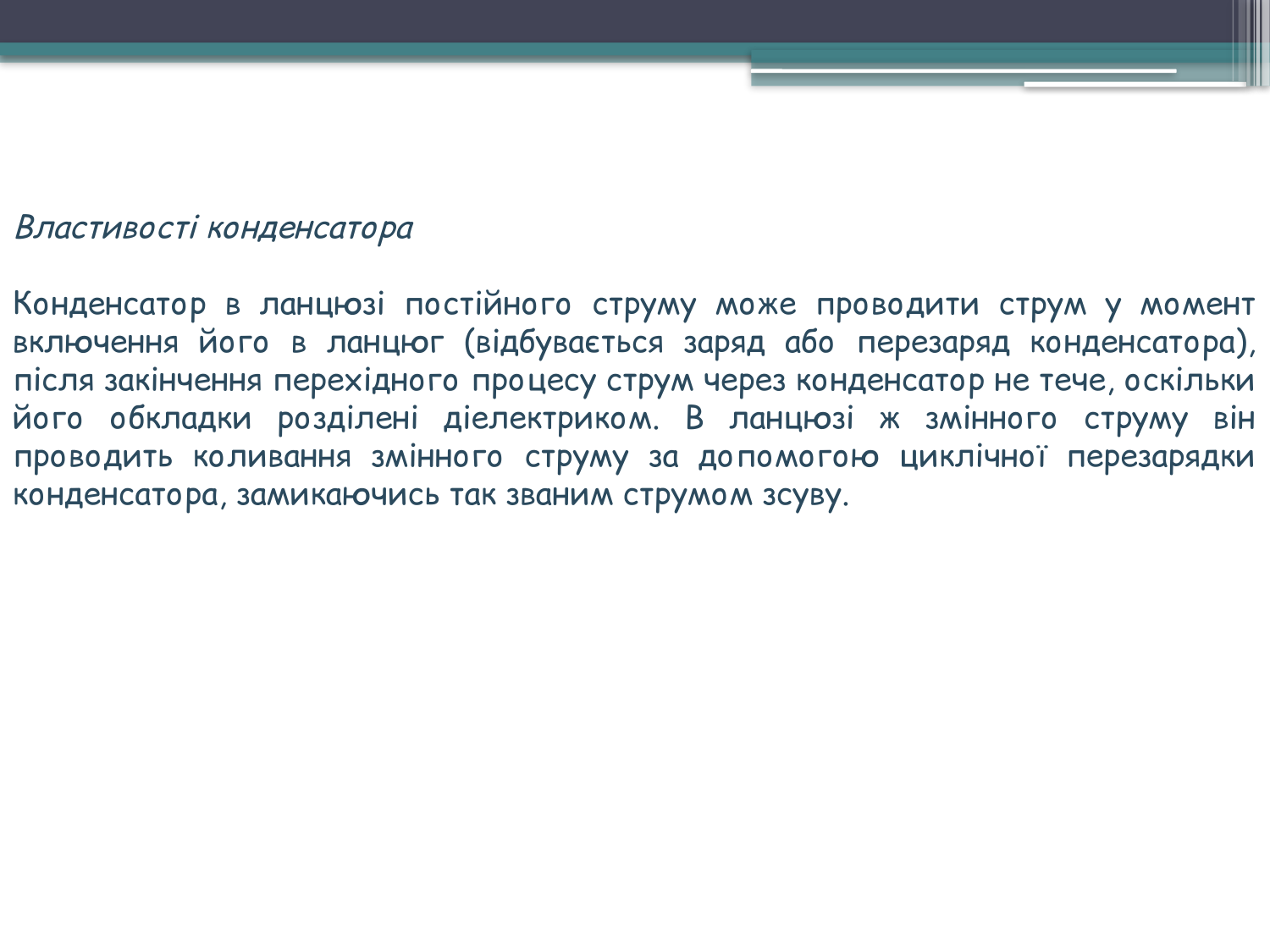

Властивості конденсатора

Конденсатор в ланцюзі постійного струму може проводити струм у момент включення його в ланцюг (відбувається заряд або перезаряд конденсатора), після закінчення перехідного процесу струм через конденсатор не тече, оскільки його обкладки розділені діелектриком. В ланцюзі ж змінного струму він проводить коливання змінного струму за допомогою циклічної перезарядки конденсатора, замикаючись так званим струмом зсуву.